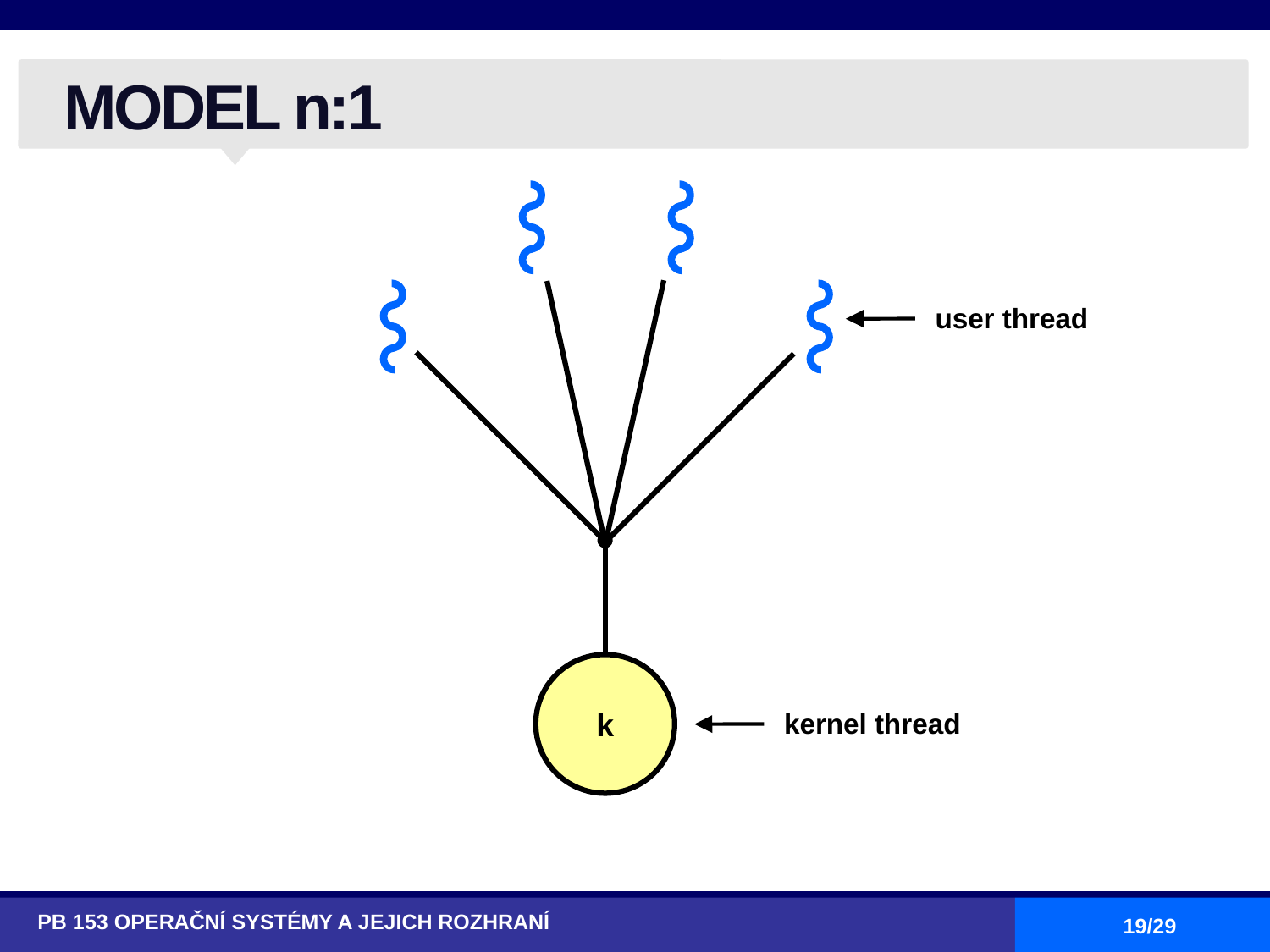

# MODEL n:1

user thread

k
kernel thread
PB 153 OPERAČNÍ SYSTÉMY A JEJICH ROZHRANÍ